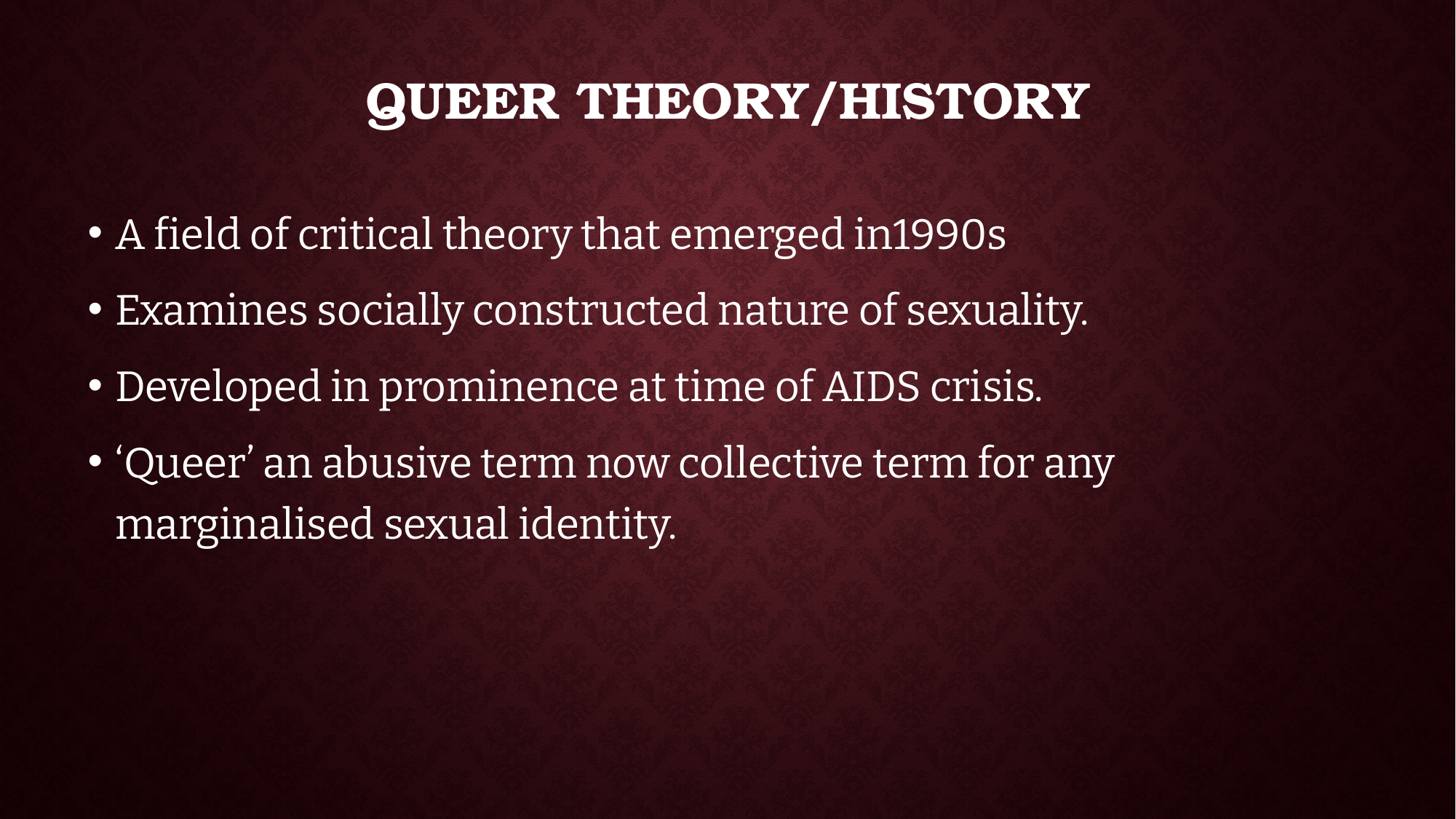

# Queer Theory/History
A field of critical theory that emerged in1990s
Examines socially constructed nature of sexuality.
Developed in prominence at time of AIDS crisis.
‘Queer’ an abusive term now collective term for any marginalised sexual identity.